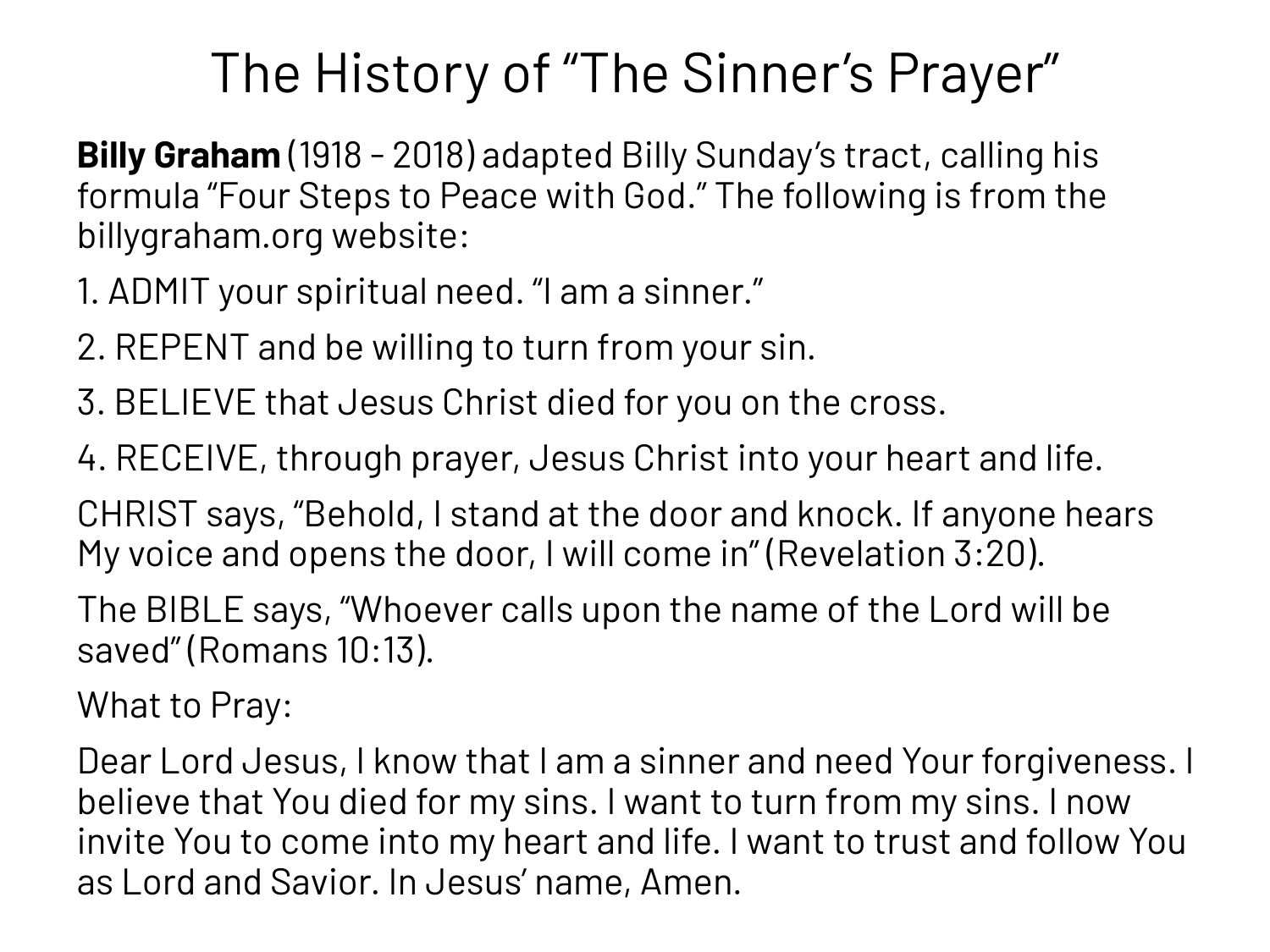

# The History of “The Sinner’s Prayer”
Billy Graham (1918 - 2018) adapted Billy Sunday’s tract, calling his formula “Four Steps to Peace with God.” The following is from the billygraham.org website:
1. ADMIT your spiritual need. “I am a sinner.”
2. REPENT and be willing to turn from your sin.
3. BELIEVE that Jesus Christ died for you on the cross.
4. RECEIVE, through prayer, Jesus Christ into your heart and life.
CHRIST says, “Behold, I stand at the door and knock. If anyone hears My voice and opens the door, I will come in” (Revelation 3:20).
The BIBLE says, “Whoever calls upon the name of the Lord will be saved” (Romans 10:13).
What to Pray:
Dear Lord Jesus, I know that I am a sinner and need Your forgiveness. I believe that You died for my sins. I want to turn from my sins. I now invite You to come into my heart and life. I want to trust and follow You as Lord and Savior. In Jesus’ name, Amen.